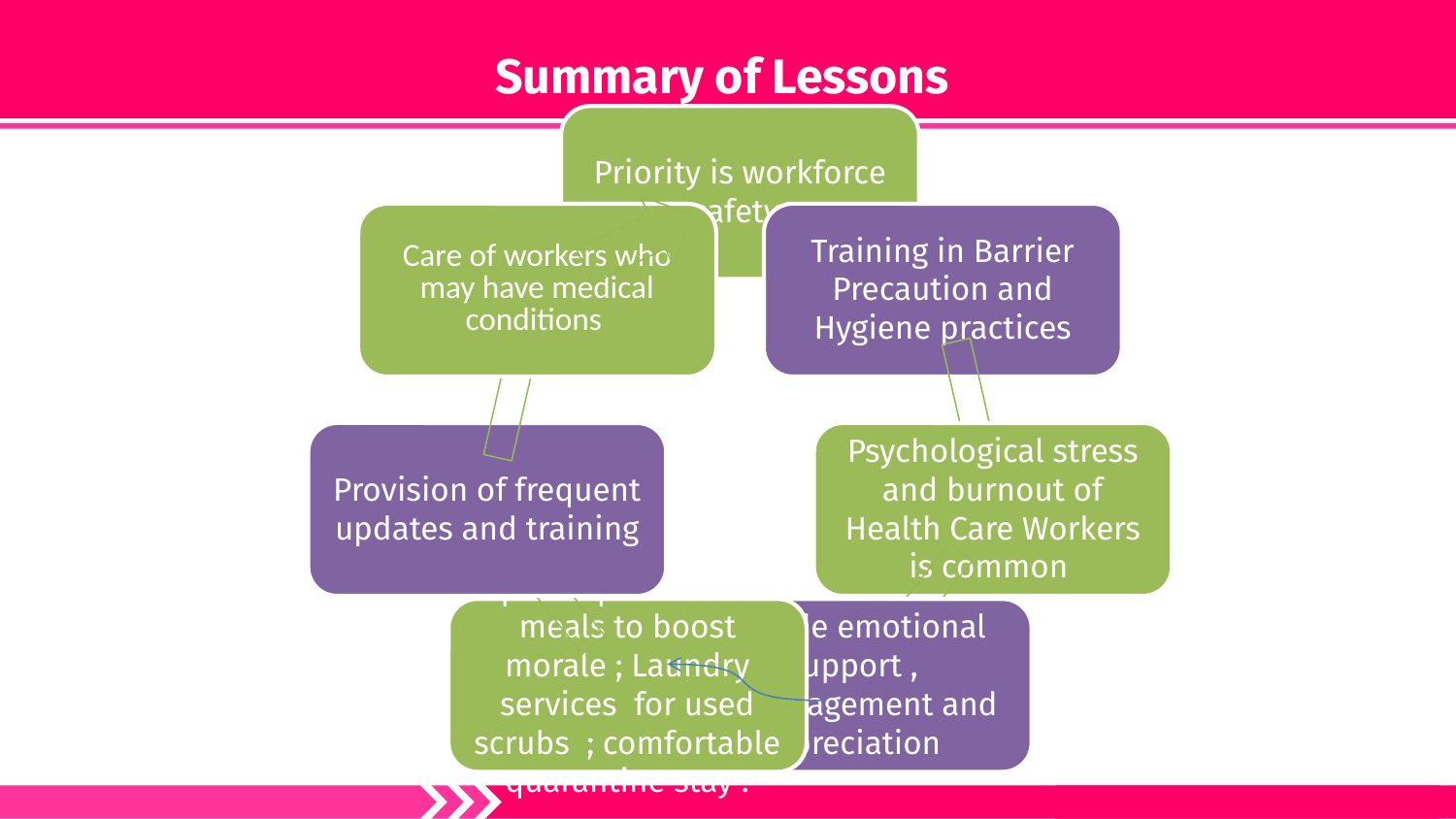

# Summary of Lessons
Priority is workforce safety
Psychological stress and burnout of Health Care Workers is common
Provision of frequent updates and training